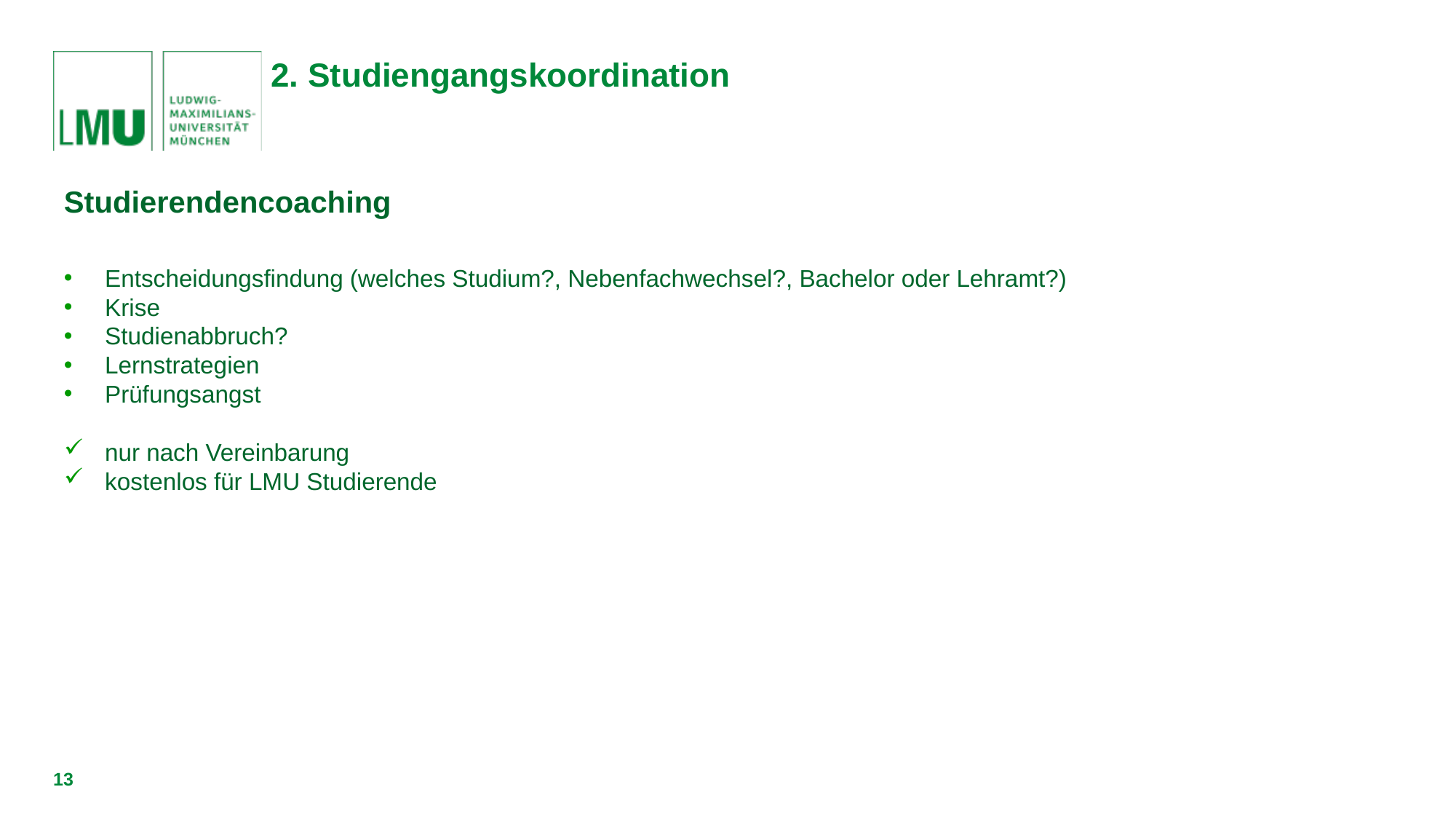

# 2. Studiengangskoordination
Studierendencoaching

Entscheidungsfindung (welches Studium?, Nebenfachwechsel?, Bachelor oder Lehramt?)
Krise
Studienabbruch?
Lernstrategien
Prüfungsangst

nur nach Vereinbarung
kostenlos für LMU Studierende

13